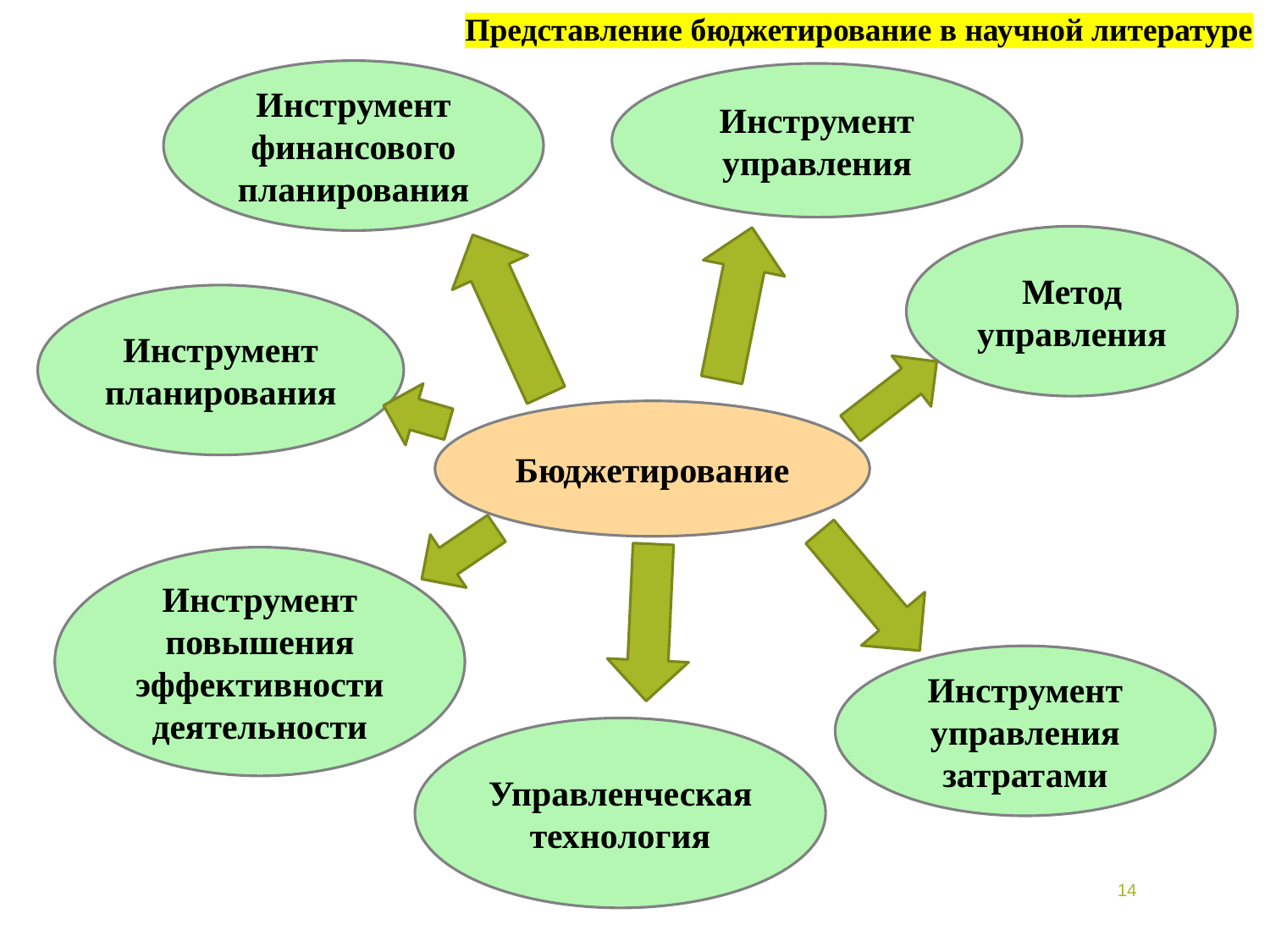

Представление бюджетирование в научной литературе
Инструмент финансового планирования
Инструмент управления
Метод управления

Инструмент планирования

Бюджетирование

Инструмент повышения эффективности деятельности

Инструмент управления затратами
Управленческая технология
14